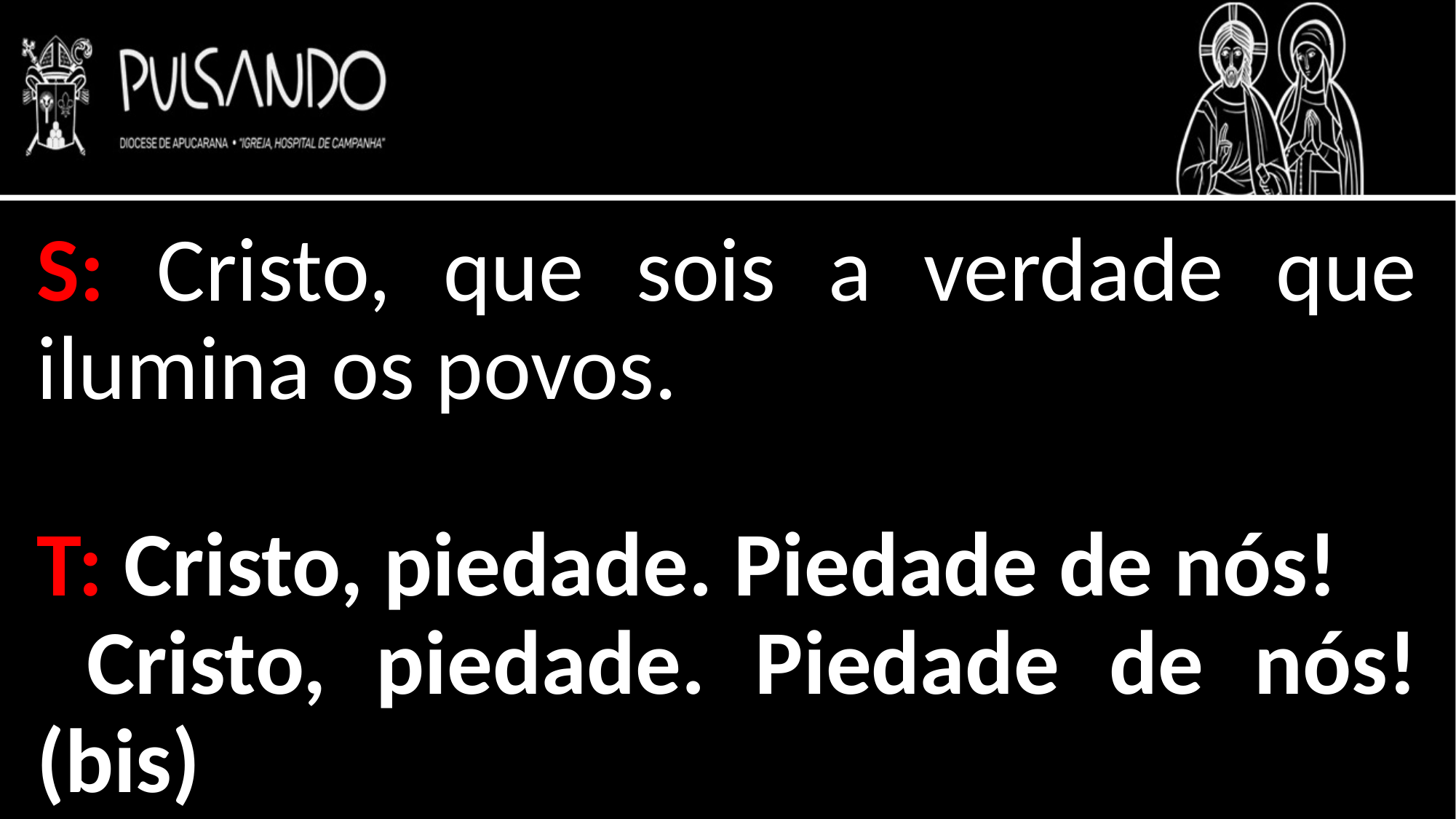

S: Cristo, que sois a verdade que ilumina os povos.

T: Cristo, piedade. Piedade de nós!
 Cristo, piedade. Piedade de nós! (bis)